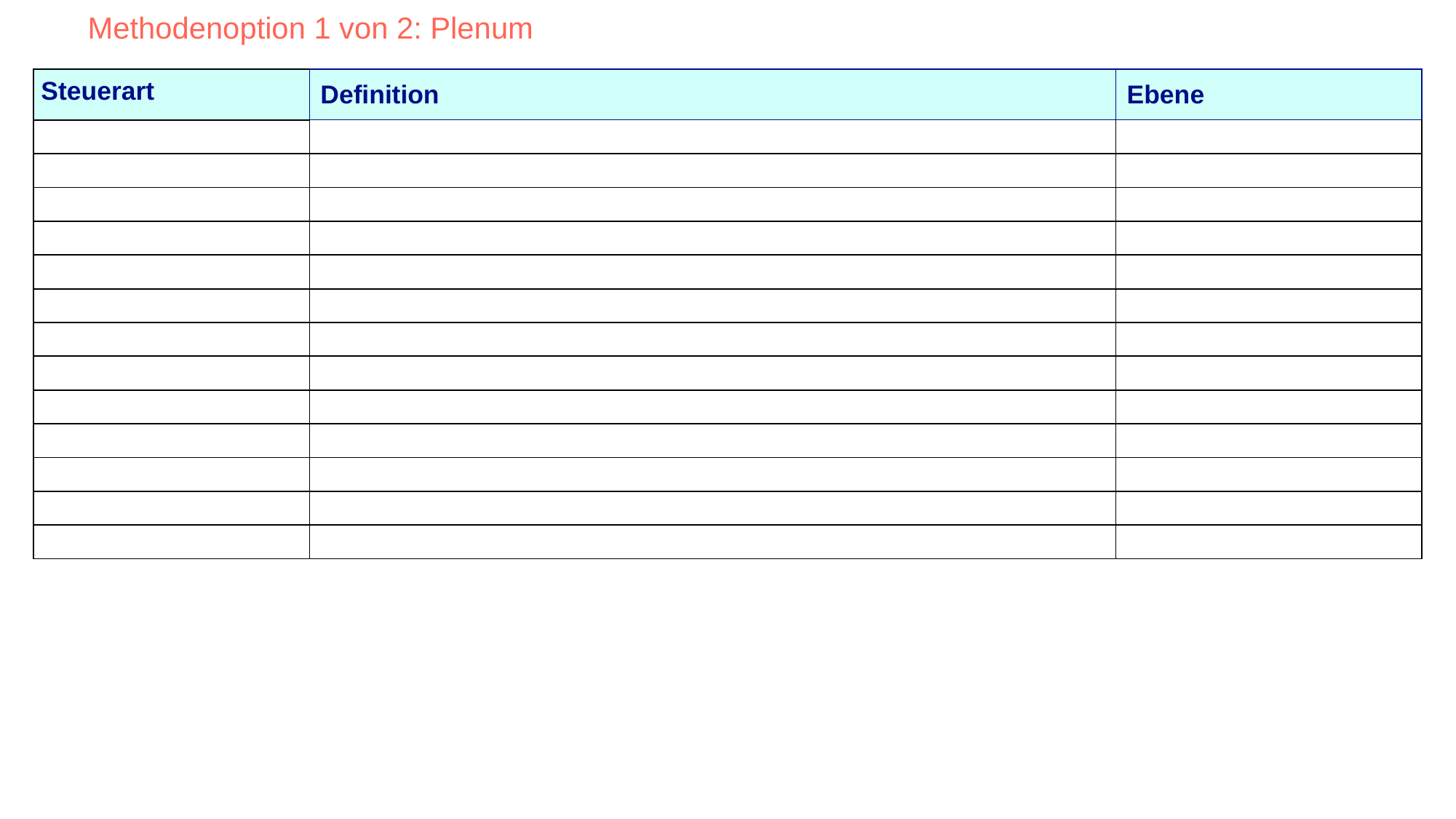

Methodenoption 1 von 2: Plenum
| Steuerart | Definition | Ebene |
| --- | --- | --- |
|  |  |  |
|  |  |  |
|  |  |  |
|  |  |  |
|  |  |  |
|  |  |  |
|  |  |  |
|  |  |  |
|  |  |  |
|  |  |  |
|  |  |  |
|  |  |  |
|  |  |  |